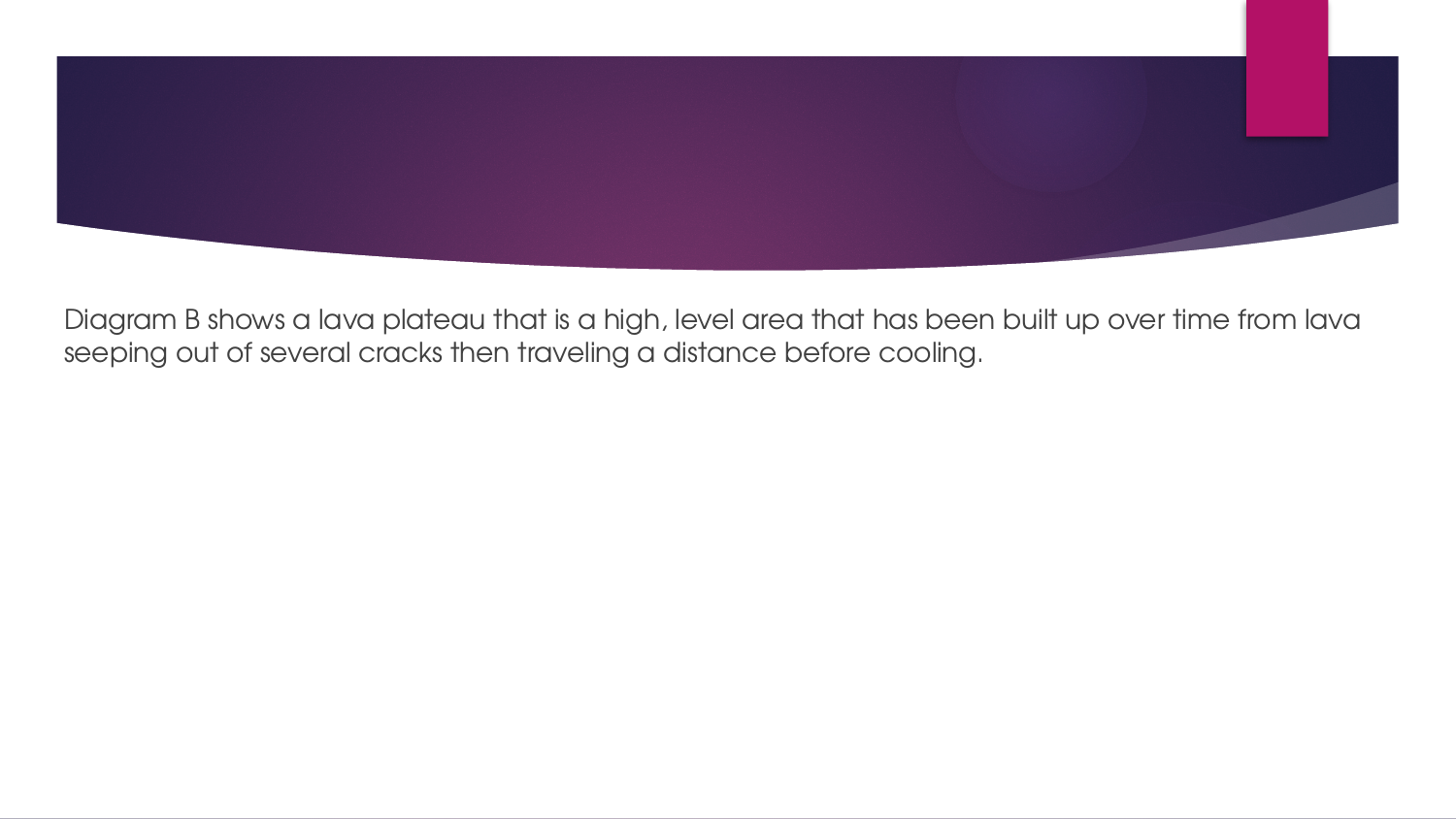

#
Diagram B shows a lava plateau that is a high, level area that has been built up over time from lava seeping out of several cracks then traveling a distance before cooling.